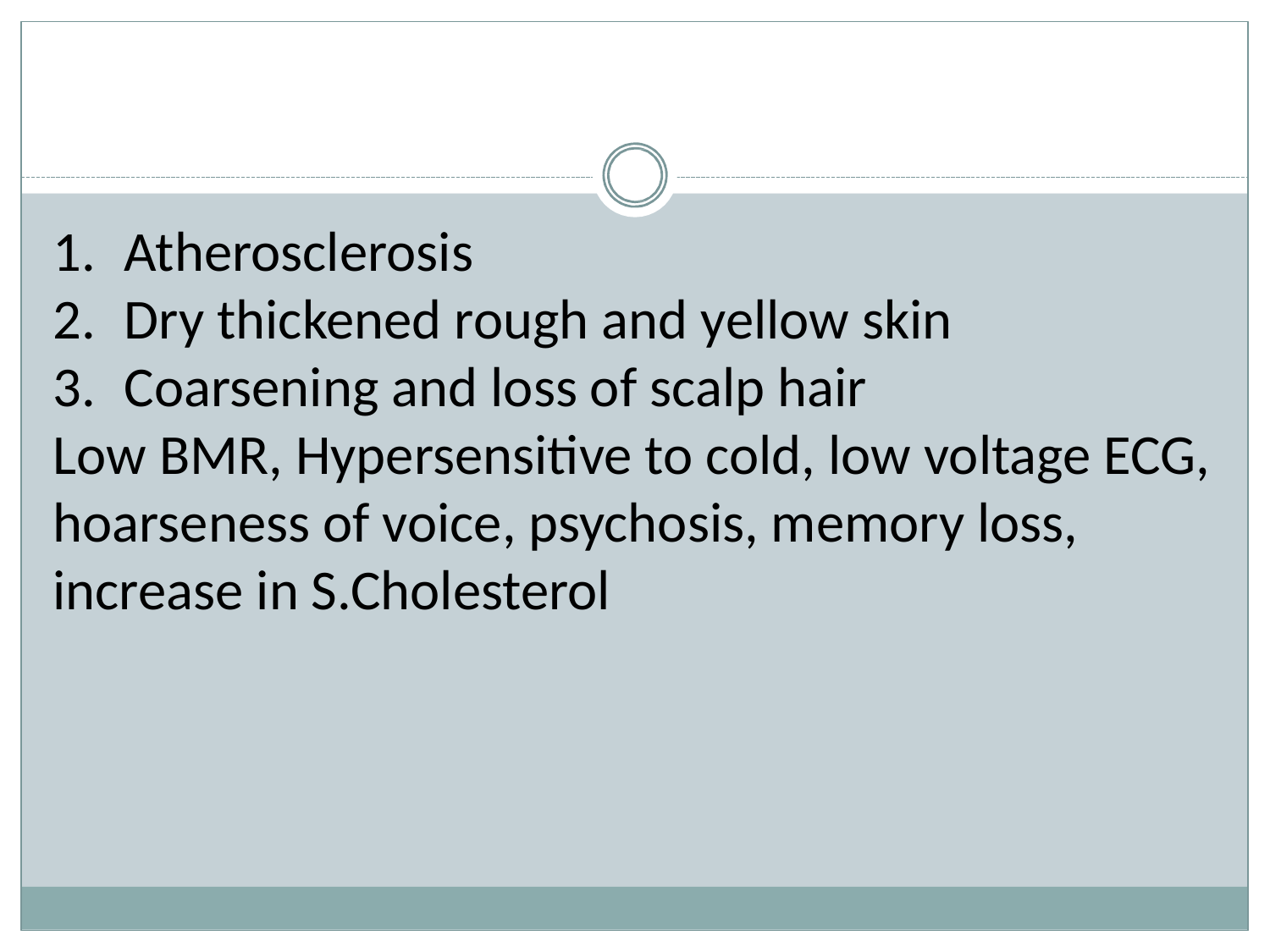

#
Atherosclerosis
Dry thickened rough and yellow skin
Coarsening and loss of scalp hair
Low BMR, Hypersensitive to cold, low voltage ECG, hoarseness of voice, psychosis, memory loss, increase in S.Cholesterol